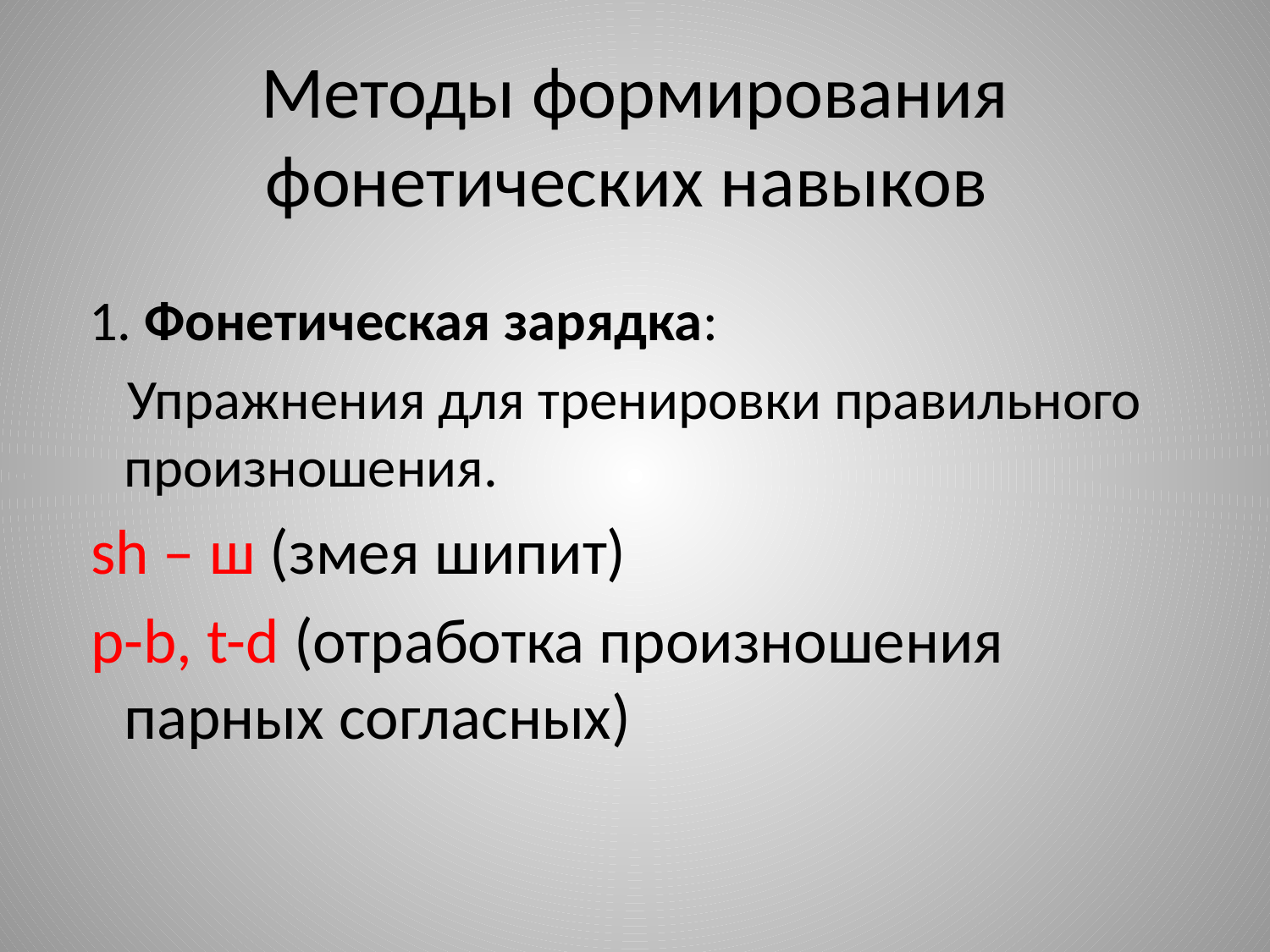

# Методы формирования фонетических навыков
 1. Фонетическая зарядка:
    Упражнения для тренировки правильного произношения.
 sh – ш (змея шипит)
 p-b, t-d (отработка произношения парных согласных)